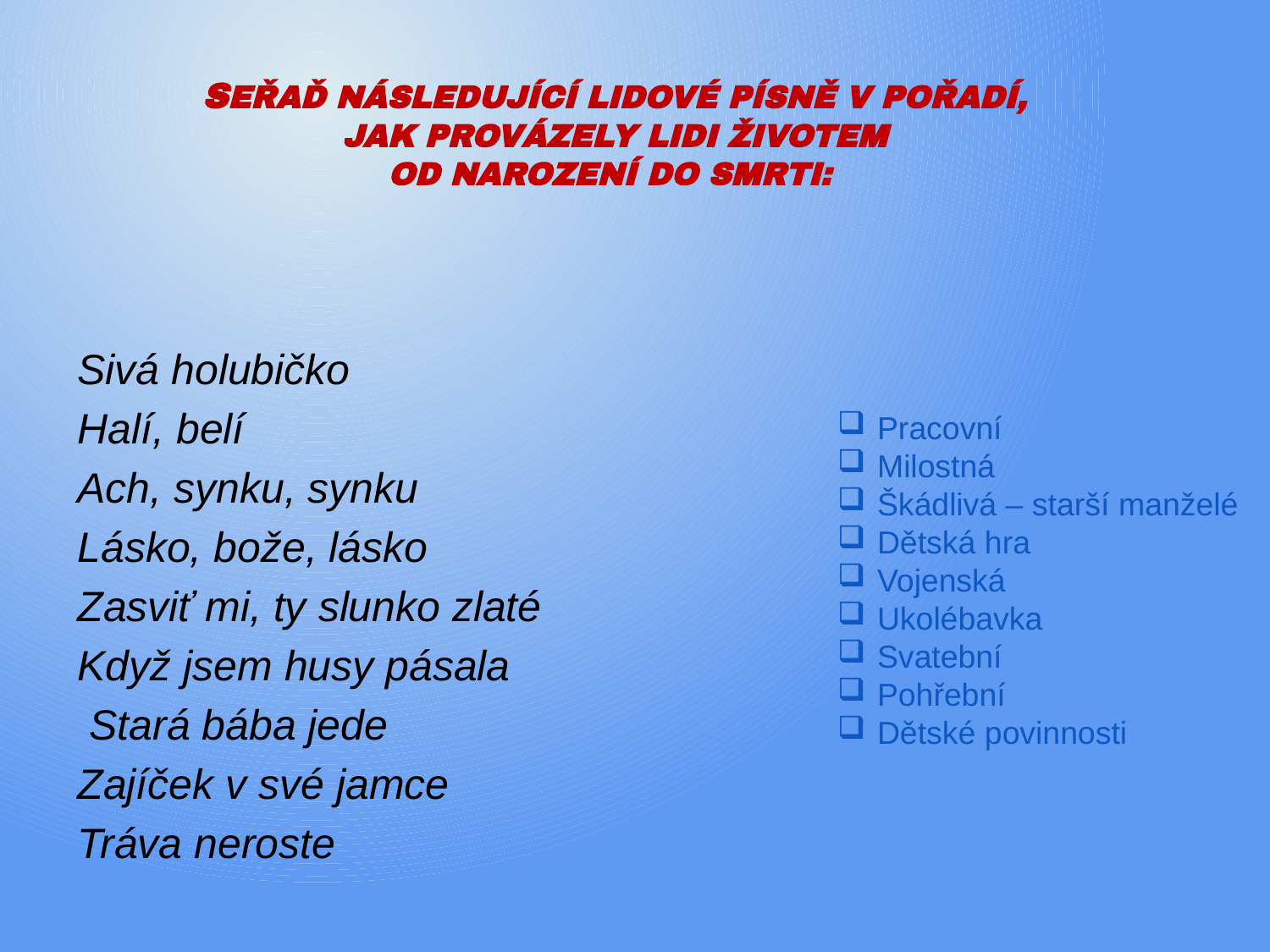

# Seřaď následující lidové písně v pořadí, jak provázely lidi životem od narození do smrti:
Sivá holubičko
Halí, belí
Ach, synku, synku
Lásko, bože, lásko
Zasviť mi, ty slunko zlaté
Když jsem husy pásala
 Stará bába jede
Zajíček v své jamce
Tráva neroste

Pracovní
Milostná
Škádlivá – starší manželé
Dětská hra
Vojenská
Ukolébavka
Svatební
Pohřební
Dětské povinnosti